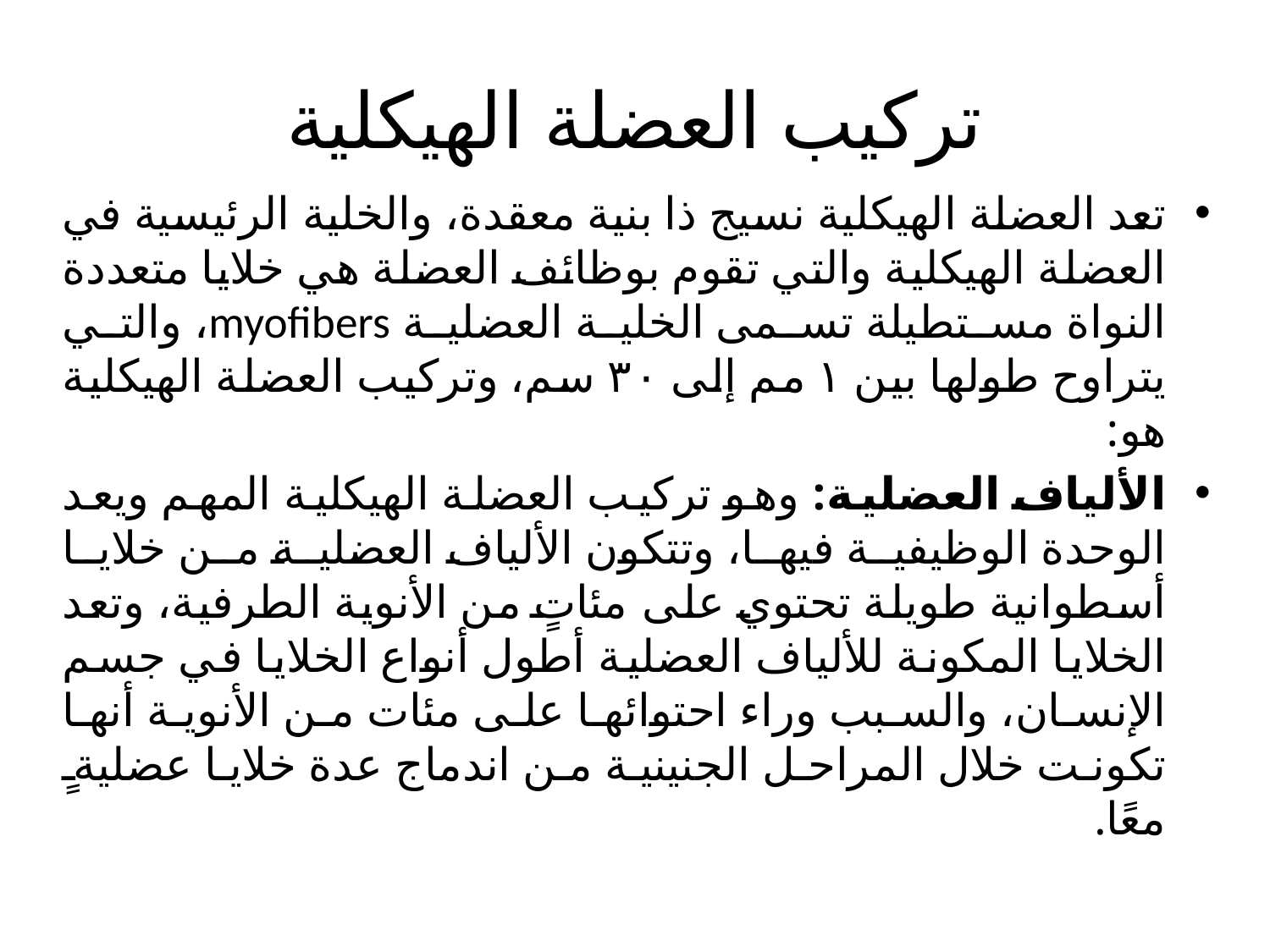

# تركيب العضلة الهيكلية
تعد العضلة الهيكلية نسيج ذا بنية معقدة، والخلية الرئيسية في العضلة الهيكلية والتي تقوم بوظائف العضلة هي خلايا متعددة النواة مستطيلة تسمى الخلية العضلية myofibers، والتي يتراوح طولها بين ١ مم إلى ٣٠ سم، وتركيب العضلة الهيكلية هو:
الألياف العضلية: وهو تركيب العضلة الهيكلية المهم ويعد الوحدة الوظيفية فيها، وتتكون الألياف العضلية من خلايا أسطوانية طويلة تحتوي على مئاتٍ من الأنوية الطرفية، وتعد الخلايا المكونة للألياف العضلية أطول أنواع الخلايا في جسم الإنسان، والسبب وراء احتوائها على مئات من الأنوية أنها تكونت خلال المراحل الجنينية من اندماج عدة خلايا عضليةٍ معًا.